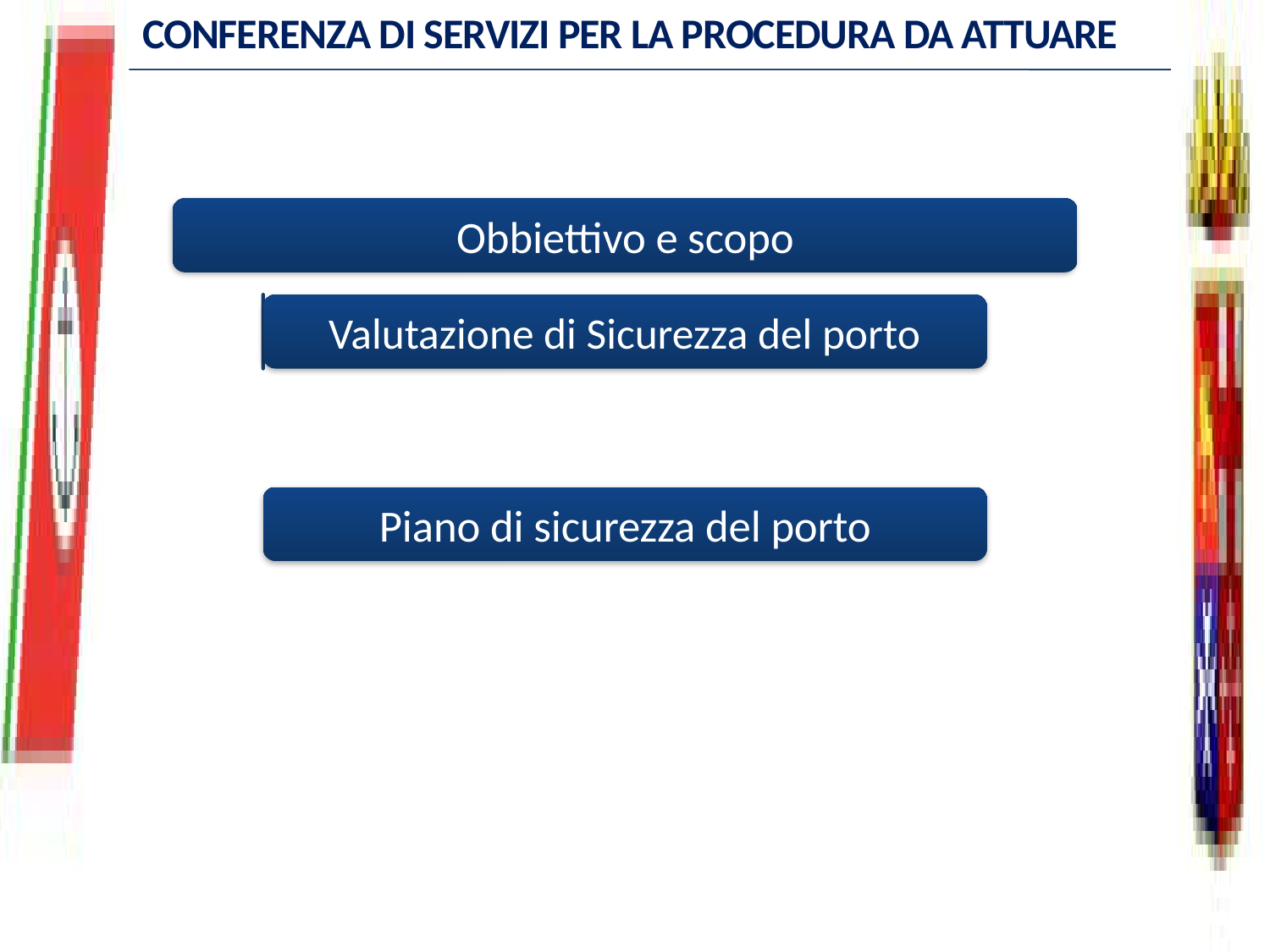

CONFERENZA DI SERVIZI PER LA PROCEDURA DA ATTUARE
Obbiettivo e scopo
Valutazione di Sicurezza del porto
Piano di sicurezza del porto